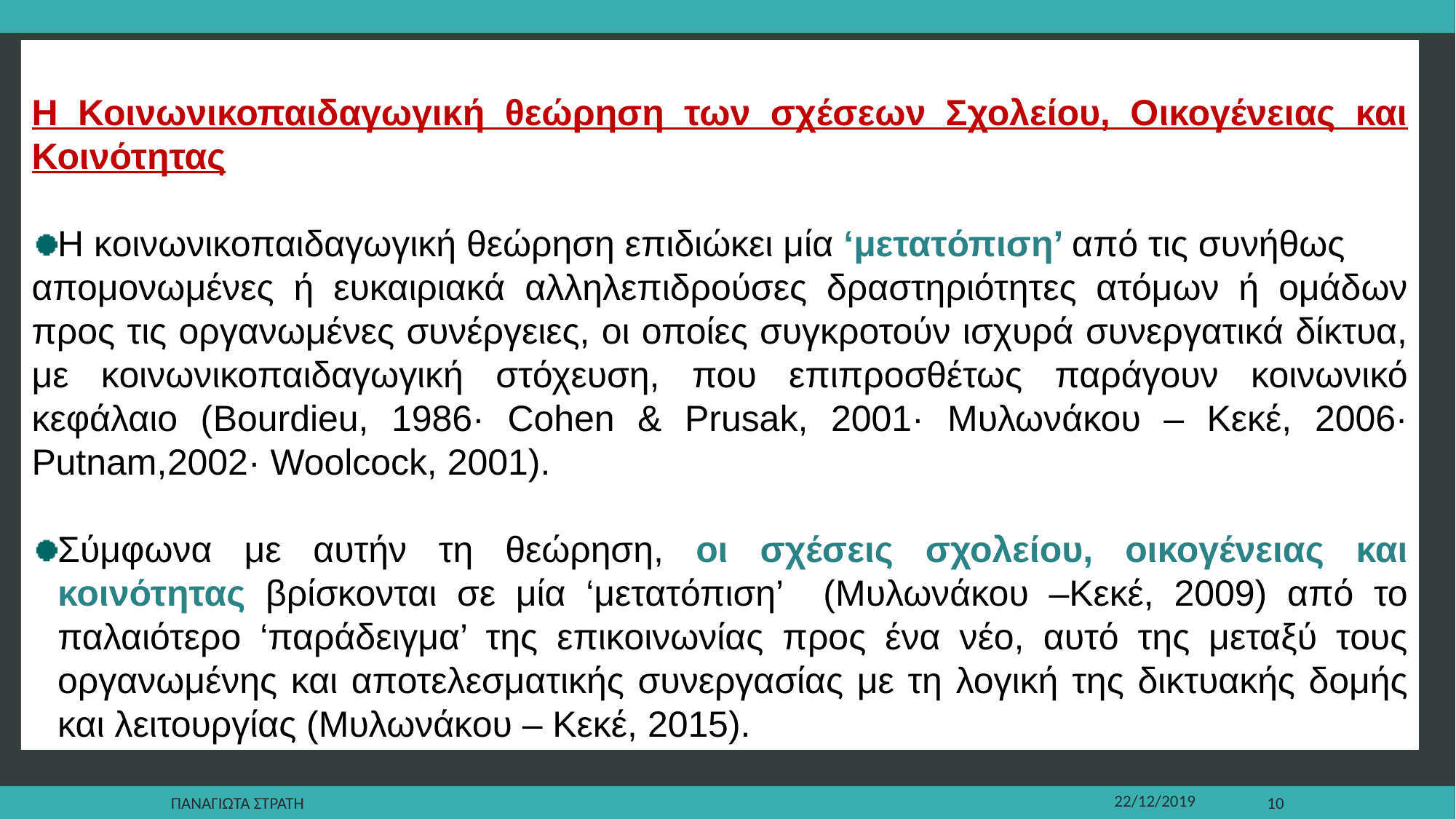

Η Κοινωνικοπαιδαγωγική θεώρηση των σχέσεων Σχολείου, Οικογένειας και Κοινότητας

Η κοινωνικοπαιδαγωγική θεώρηση επιδιώκει μία ‘μετατόπιση’ από τις συνήθως
απομονωμένες ή ευκαιριακά αλληλεπιδρούσες δραστηριότητες ατόμων ή ομάδων προς τις οργανωμένες συνέργειες, οι οποίες συγκροτούν ισχυρά συνεργατικά δίκτυα, με κοινωνικοπαιδαγωγική στόχευση, που επιπροσθέτως παράγουν κοινωνικό κεφάλαιο (Bourdieu, 1986· Cohen & Prusak, 2001· Μυλωνάκου – Κεκέ, 2006· Putnam,2002· Woolcock, 2001).

Σύμφωνα με αυτήν τη θεώρηση, οι σχέσεις σχολείου, οικογένειας και κοινότητας βρίσκονται σε μία ‘μετατόπιση’  (Μυλωνάκου –Κεκέ, 2009) από το παλαιότερο ‘παράδειγμα’ της επικοινωνίας προς ένα νέο, αυτό της μεταξύ τους οργανωμένης και αποτελεσματικής συνεργασίας με τη λογική της δικτυακής δομής και λειτουργίας (Μυλωνάκου – Κεκέ, 2015).
Παναγιωτα Στρατη
22/12/2019
10